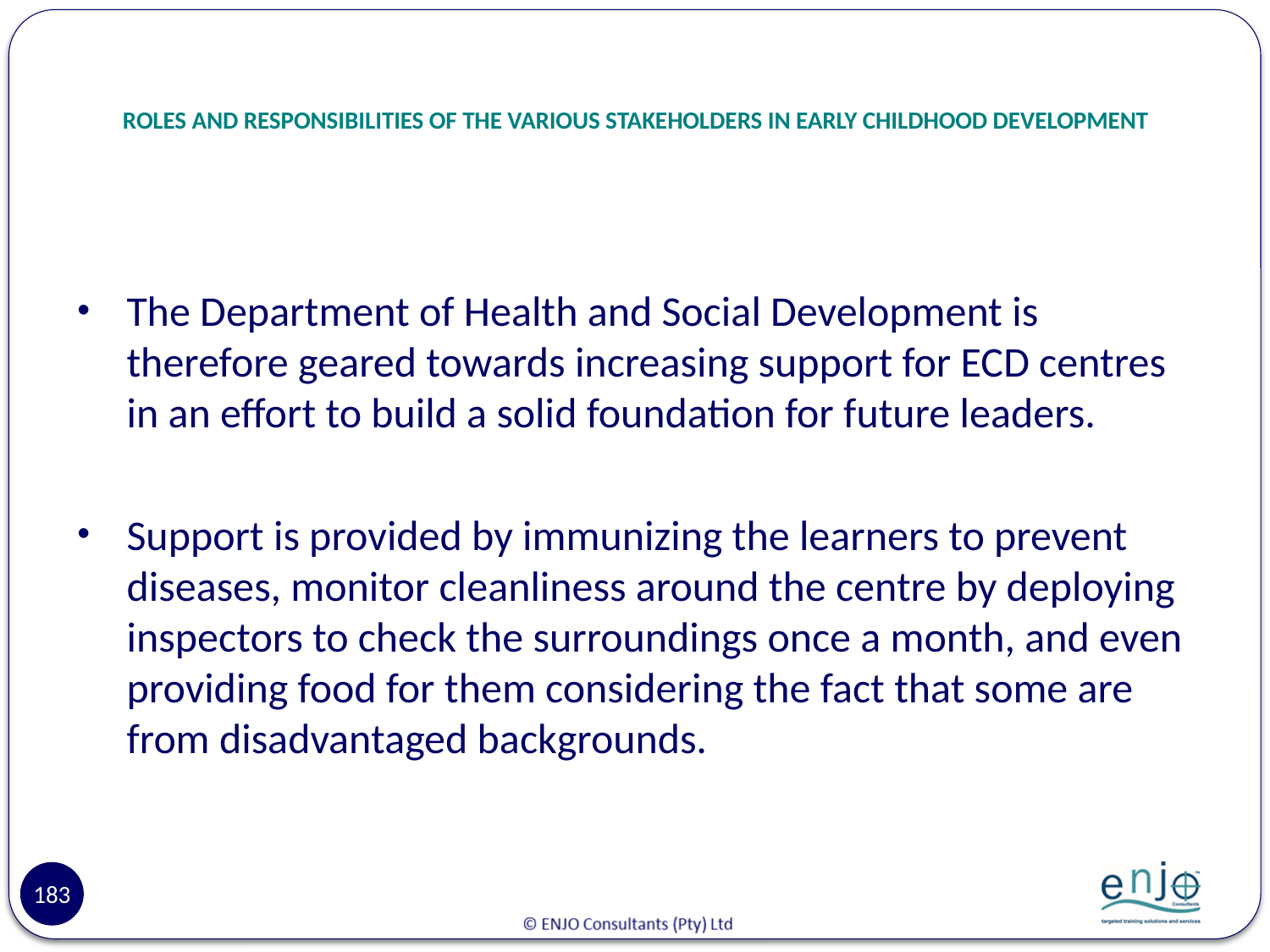

# ROLES AND RESPONSIBILITIES OF THE VARIOUS STAKEHOLDERS IN EARLY CHILDHOOD DEVELOPMENT
The Department of Health and Social Development is therefore geared towards increasing support for ECD centres in an effort to build a solid foundation for future leaders.

Support is provided by immunizing the learners to prevent diseases, monitor cleanliness around the centre by deploying inspectors to check the surroundings once a month, and even providing food for them considering the fact that some are from disadvantaged backgrounds.

183